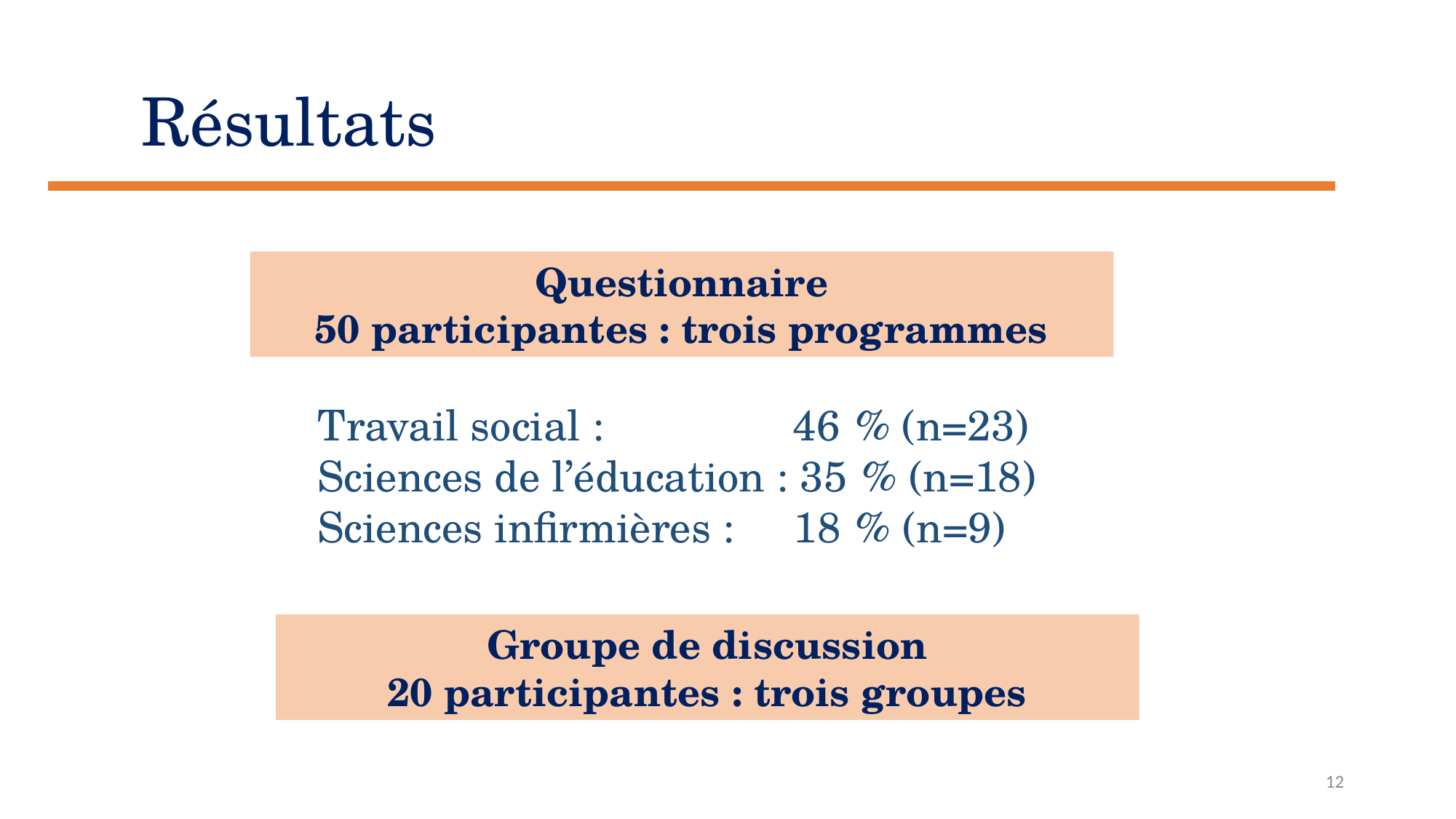

# Résultats
Questionnaire
50 participantes : trois programmes
Travail social :                46 % (n=23)
Sciences de l’éducation : 35 % (n=18)
Sciences infirmières :     18 % (n=9)
Groupe de discussion
20 participantes : trois groupes
12